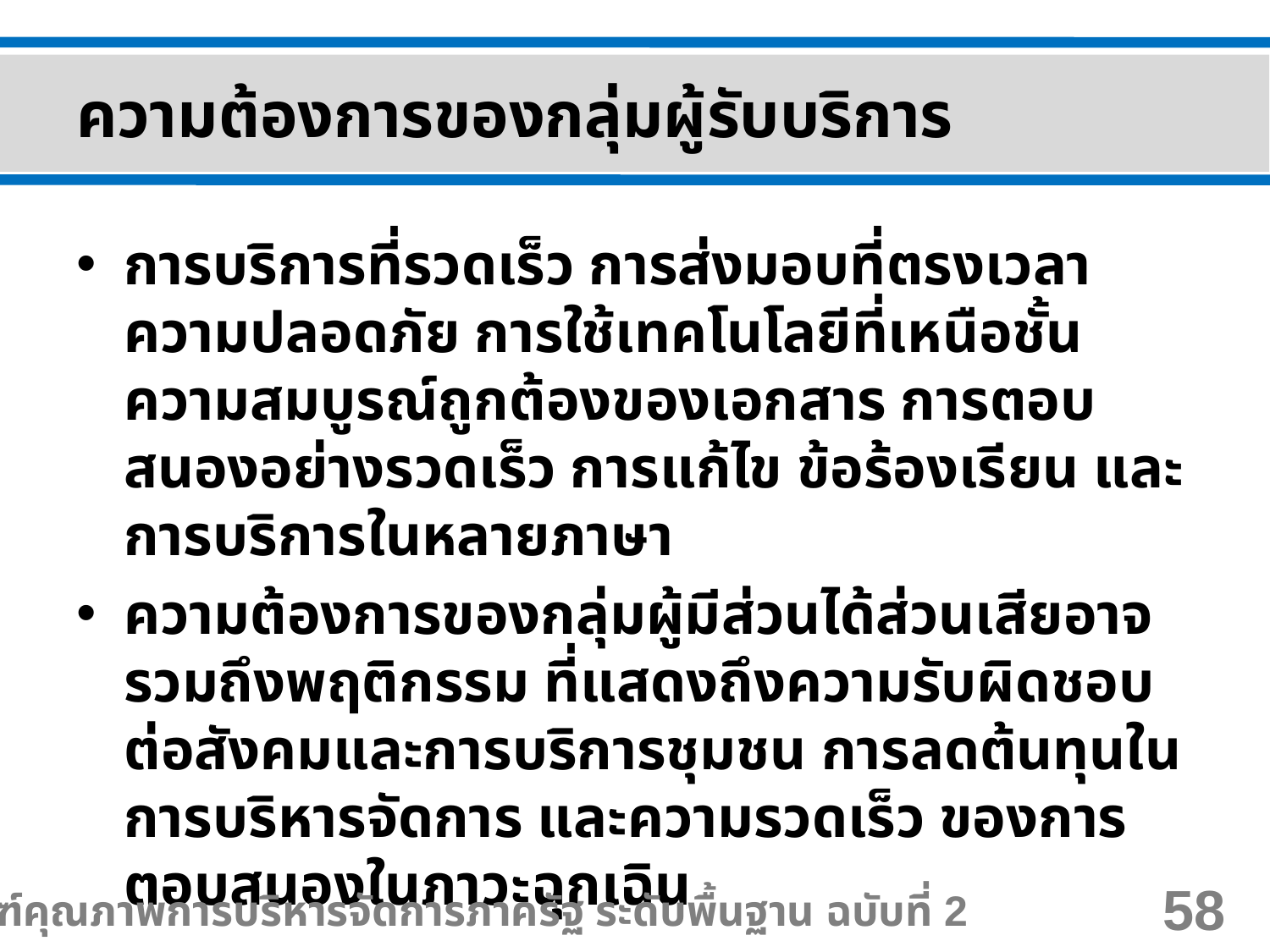

ความต้องการของกลุ่มผู้รับบริการ
การบริการที่รวดเร็ว การส่งมอบที่ตรงเวลา ความปลอดภัย การใช้เทคโนโลยีที่เหนือชั้น ความสมบูรณ์ถูกต้องของเอกสาร การตอบสนองอย่างรวดเร็ว การแก้ไข ข้อร้องเรียน และการบริการในหลายภาษา
ความต้องการของกลุ่มผู้มีส่วนได้ส่วนเสียอาจรวมถึงพฤติกรรม ที่แสดงถึงความรับผิดชอบต่อสังคมและการบริการชุมชน การลดต้นทุนในการบริหารจัดการ และความรวดเร็ว ของการตอบสนองในภาวะฉุกเฉิน

เกณฑ์คุณภาพการบริหารจัดการภาครัฐ ระดับพื้นฐาน ฉบับที่ 2
58